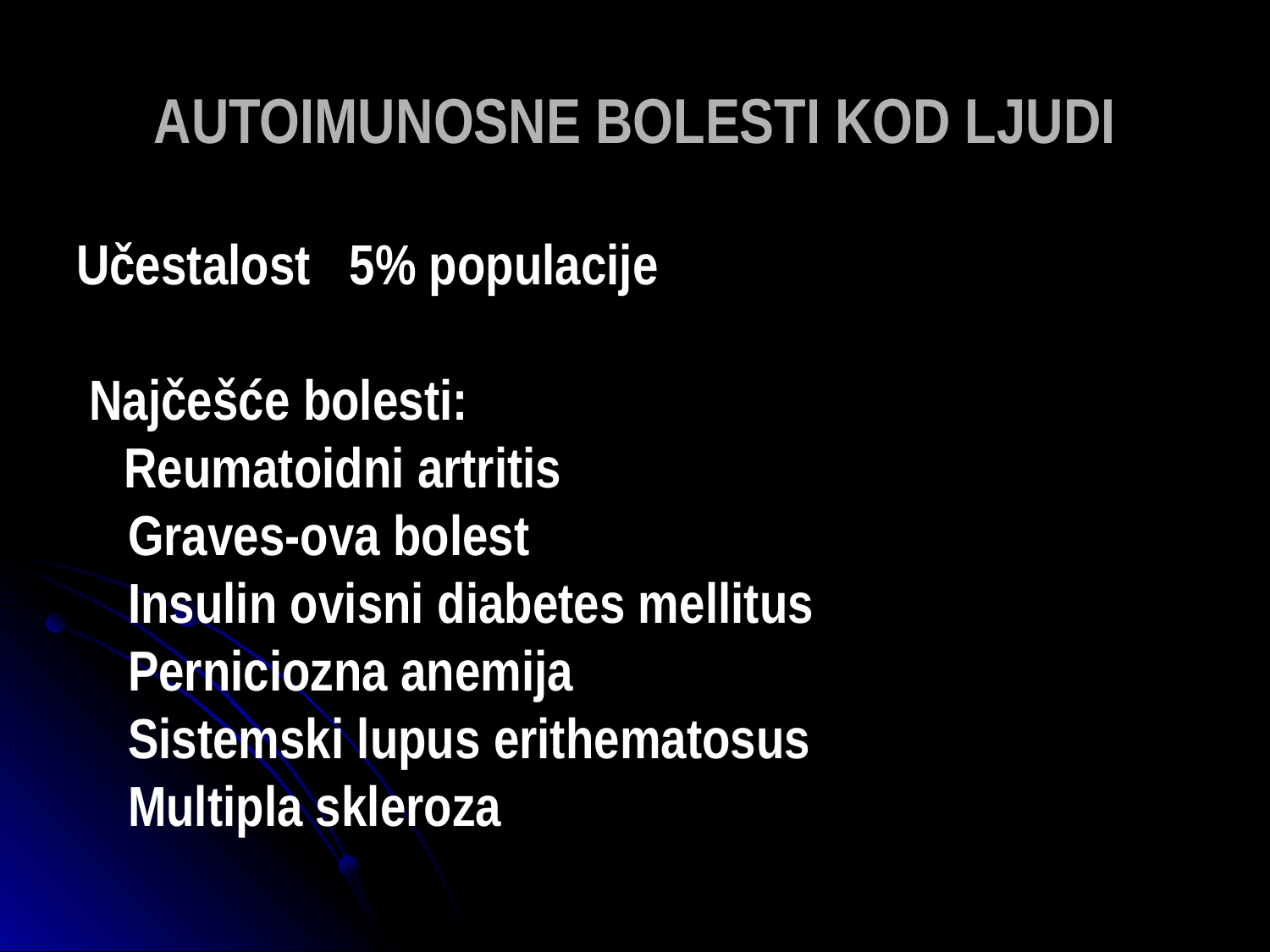

# AUTOIMUNOSNE BOLESTI KOD LJUDI
Učestalost   5% populacije

 Najčešće bolesti:
	Reumatoidni artritis
    Graves-ova bolest
    Insulin ovisni diabetes mellitus
    Perniciozna anemija
    Sistemski lupus erithematosus
    Multipla skleroza